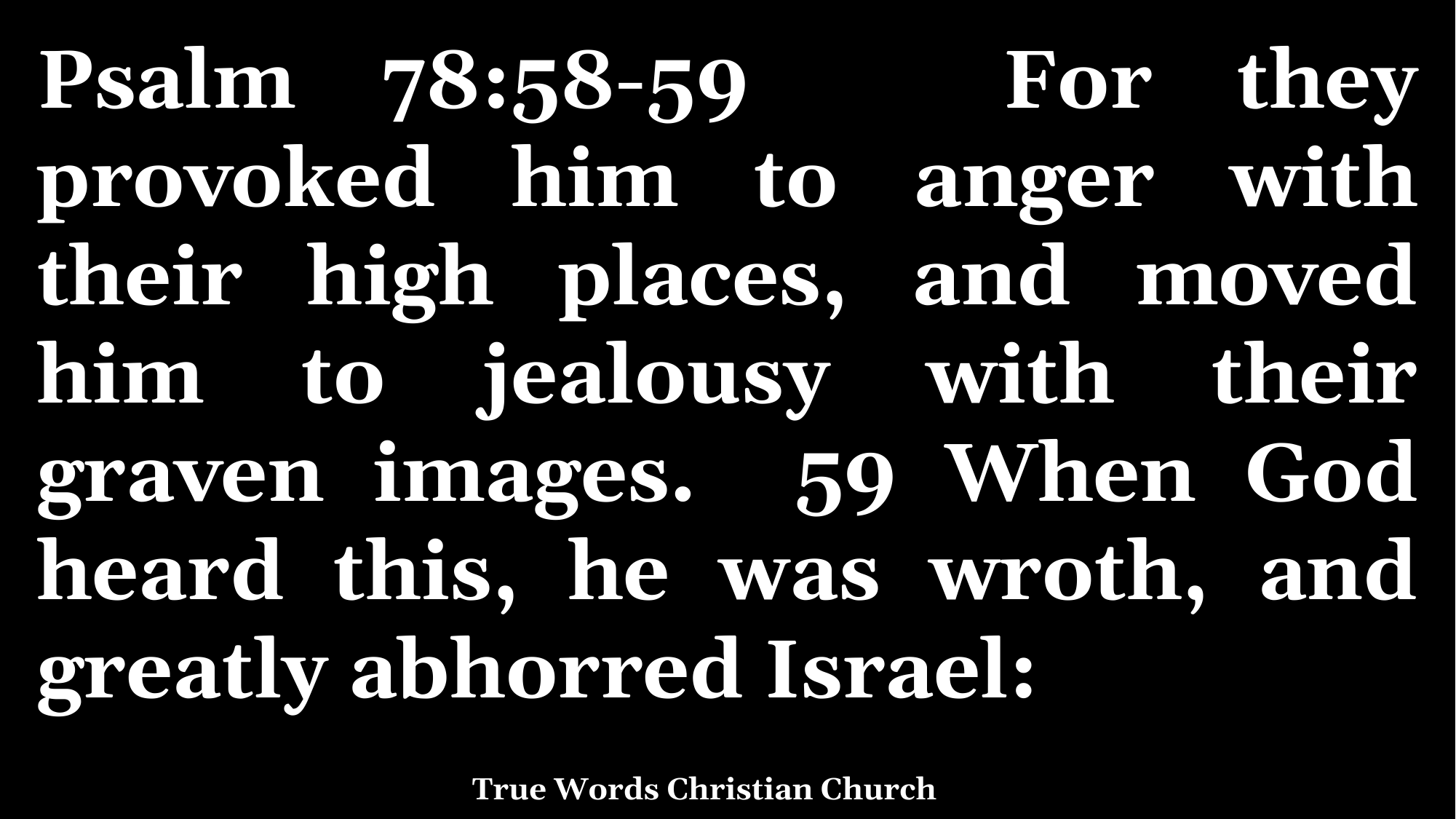

Psalm 78:58-59   For they provoked him to anger with their high places, and moved him to jealousy with their graven images.  59 When God heard this, he was wroth, and greatly abhorred Israel:
True Words Christian Church